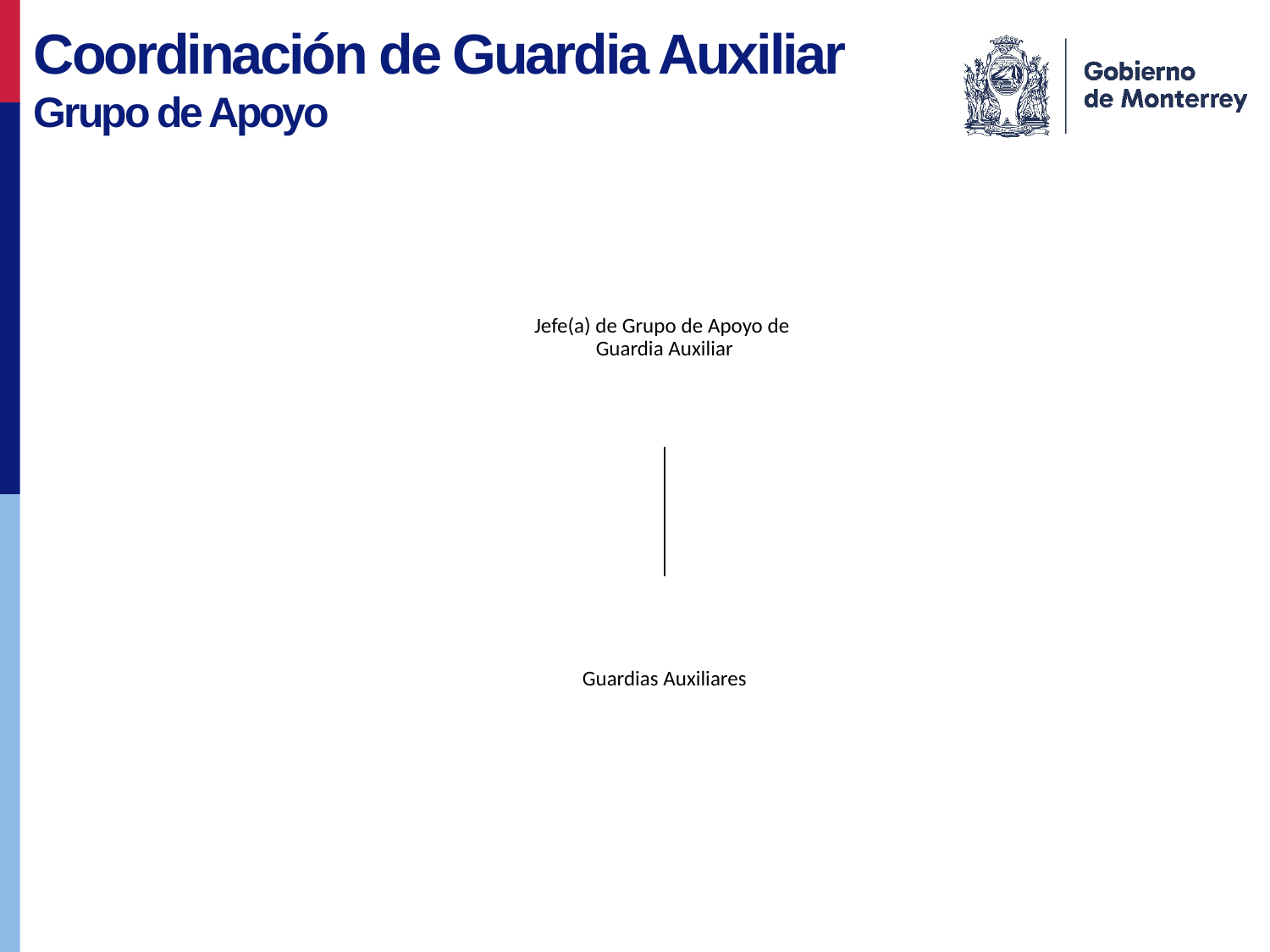

Coordinación de Guardia Auxiliar
Grupo de Apoyo
Jefe(a) de Grupo de Apoyo de
Guardia Auxiliar
Guardias Auxiliares